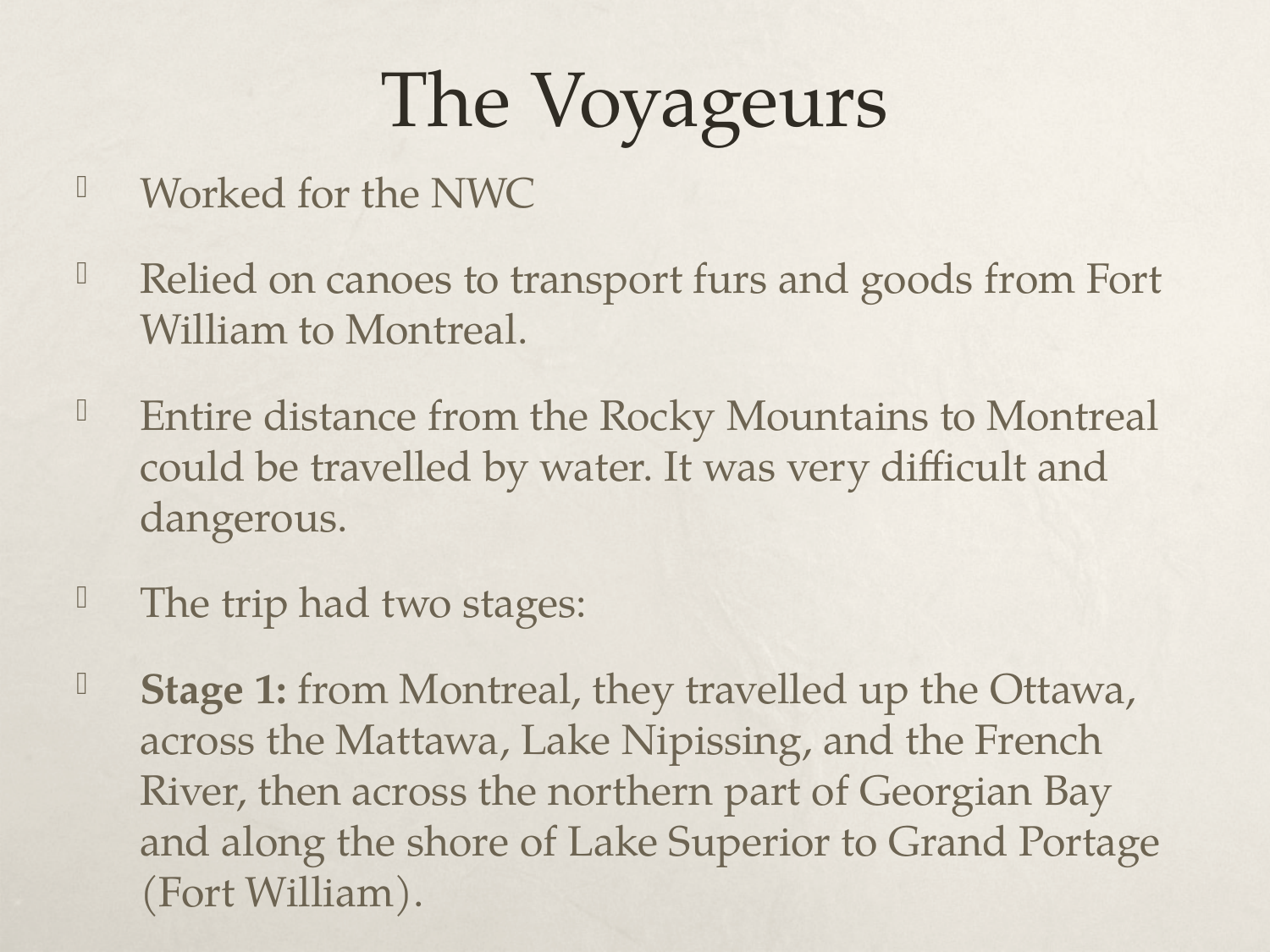

# The Voyageurs
Worked for the NWC
Relied on canoes to transport furs and goods from Fort William to Montreal.
Entire distance from the Rocky Mountains to Montreal could be travelled by water. It was very difficult and dangerous.
The trip had two stages:
Stage 1: from Montreal, they travelled up the Ottawa, across the Mattawa, Lake Nipissing, and the French River, then across the northern part of Georgian Bay and along the shore of Lake Superior to Grand Portage (Fort William).